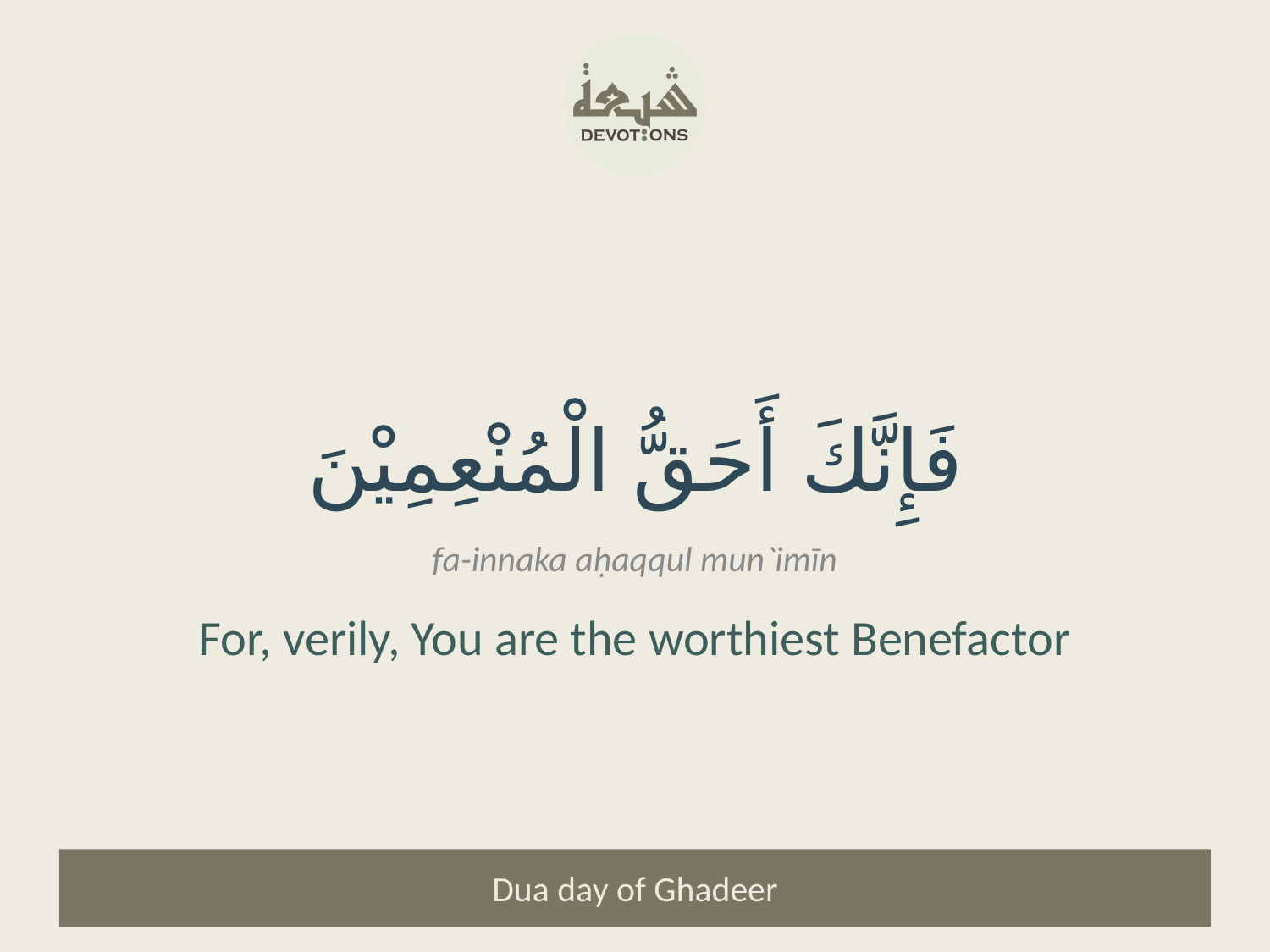

فَإِنَّكَ أَحَقُّ الْمُنْعِمِيْنَ
fa-innaka aḥaqqul mun`imīn
For, verily, You are the worthiest Benefactor
Dua day of Ghadeer